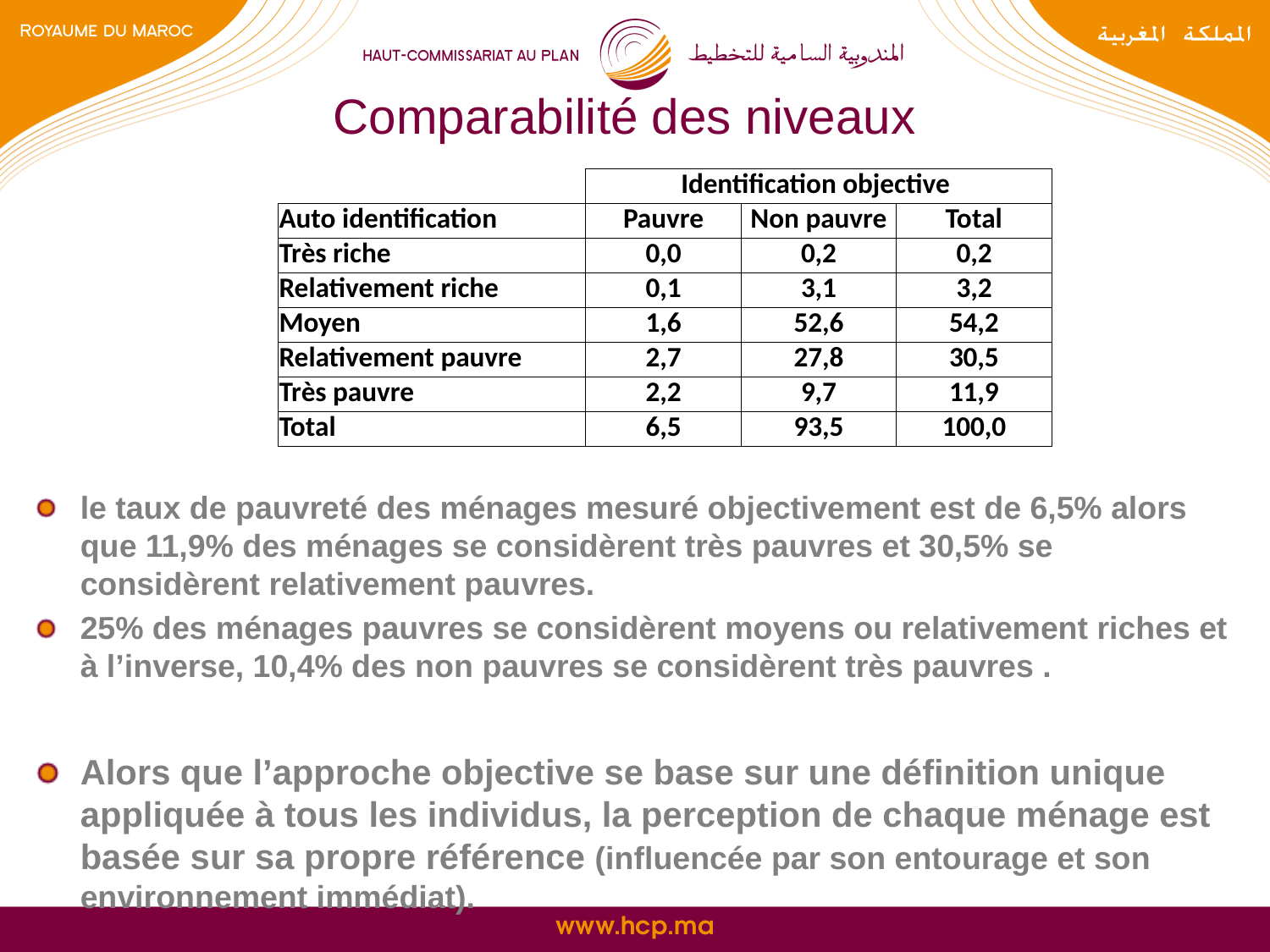

# Comparabilité des niveaux
|  | Identification objective |  |  |
| --- | --- | --- | --- |
| Auto identification | Pauvre | Non pauvre | Total |
| Très riche | 0,0 | 0,2 | 0,2 |
| Relativement riche | 0,1 | 3,1 | 3,2 |
| Moyen | 1,6 | 52,6 | 54,2 |
| Relativement pauvre | 2,7 | 27,8 | 30,5 |
| Très pauvre | 2,2 | 9,7 | 11,9 |
| Total | 6,5 | 93,5 | 100,0 |

le taux de pauvreté des ménages mesuré objectivement est de 6,5% alors que 11,9% des ménages se considèrent très pauvres et 30,5% se considèrent relativement pauvres.
25% des ménages pauvres se considèrent moyens ou relativement riches et  à l’inverse, 10,4% des non pauvres se considèrent très pauvres .

Alors que l’approche objective se base sur une définition unique appliquée à tous les individus, la perception de chaque ménage est basée sur sa propre référence (influencée par son entourage et son environnement immédiat).